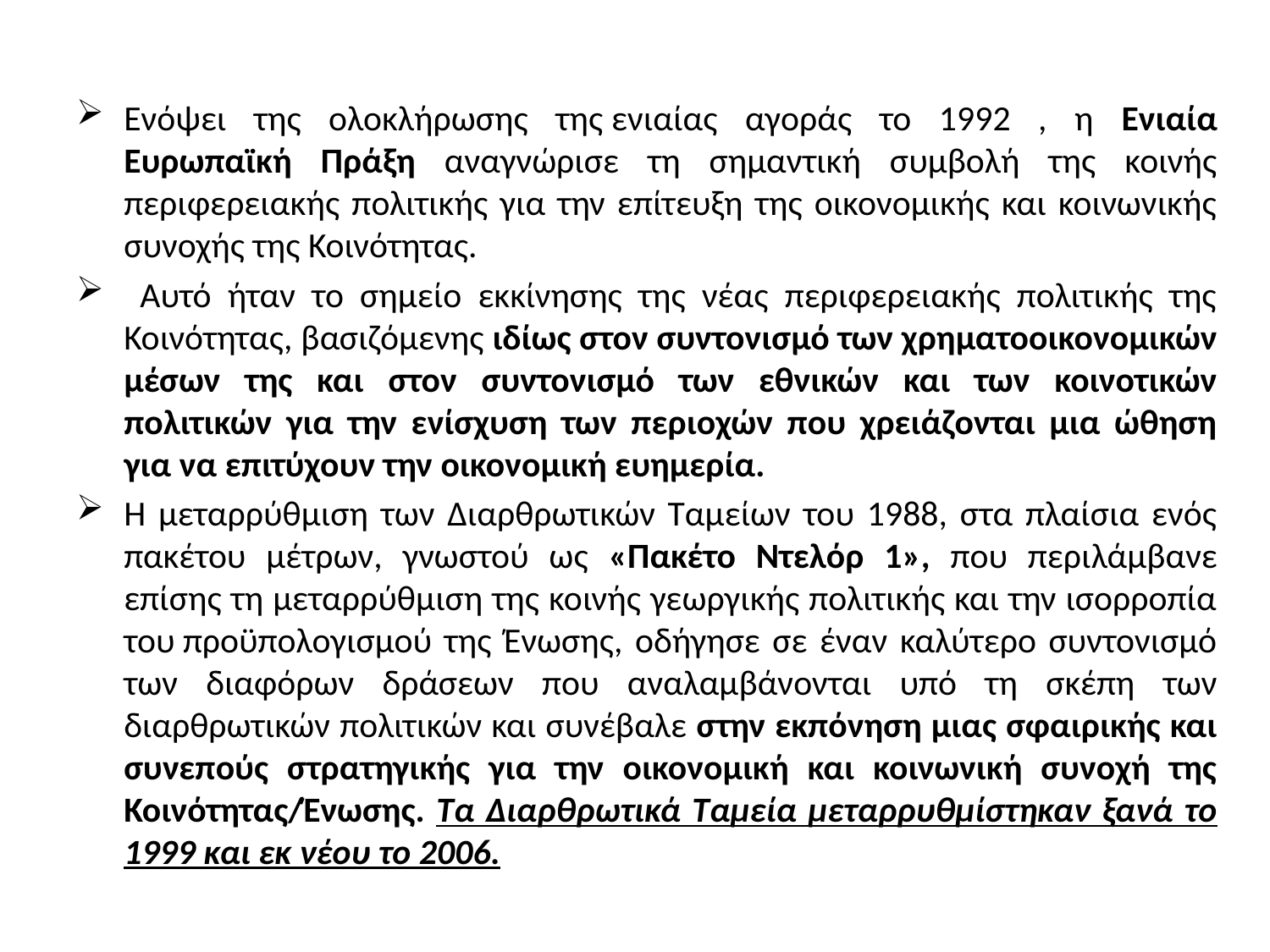

Ενόψει της ολοκλήρωσης της ενιαίας αγοράς το 1992 , η Ενιαία Ευρωπαϊκή Πράξη αναγνώρισε τη σημαντική συμβολή της κοινής περιφερειακής πολιτικής για την επίτευξη της οικονομικής και κοινωνικής συνοχής της Κοινότητας.
 Αυτό ήταν το σημείο εκκίνησης της νέας περιφερειακής πολιτικής της Κοινότητας, βασιζόμενης ιδίως στον συντονισμό των χρηματοοικονομικών μέσων της και στον συντονισμό των εθνικών και των κοινοτικών πολιτικών για την ενίσχυση των περιοχών που χρειάζονται μια ώθηση για να επιτύχουν την οικονομική ευημερία.
Η μεταρρύθμιση των Διαρθρωτικών Ταμείων του 1988, στα πλαίσια ενός πακέτου μέτρων, γνωστού ως «Πακέτο Ντελόρ 1», που περιλάμβανε επίσης τη μεταρρύθμιση της κοινής γεωργικής πολιτικής και την ισορροπία του προϋπολογισμού της Ένωσης, οδήγησε σε έναν καλύτερο συντονισμό των διαφόρων δράσεων που αναλαμβάνονται υπό τη σκέπη των διαρθρωτικών πολιτικών και συνέβαλε στην εκπόνηση μιας σφαιρικής και συνεπούς στρατηγικής για την οικονομική και κοινωνική συνοχή της Κοινότητας/Ένωσης. Τα Διαρθρωτικά Ταμεία μεταρρυθμίστηκαν ξανά το 1999 και εκ νέου το 2006.